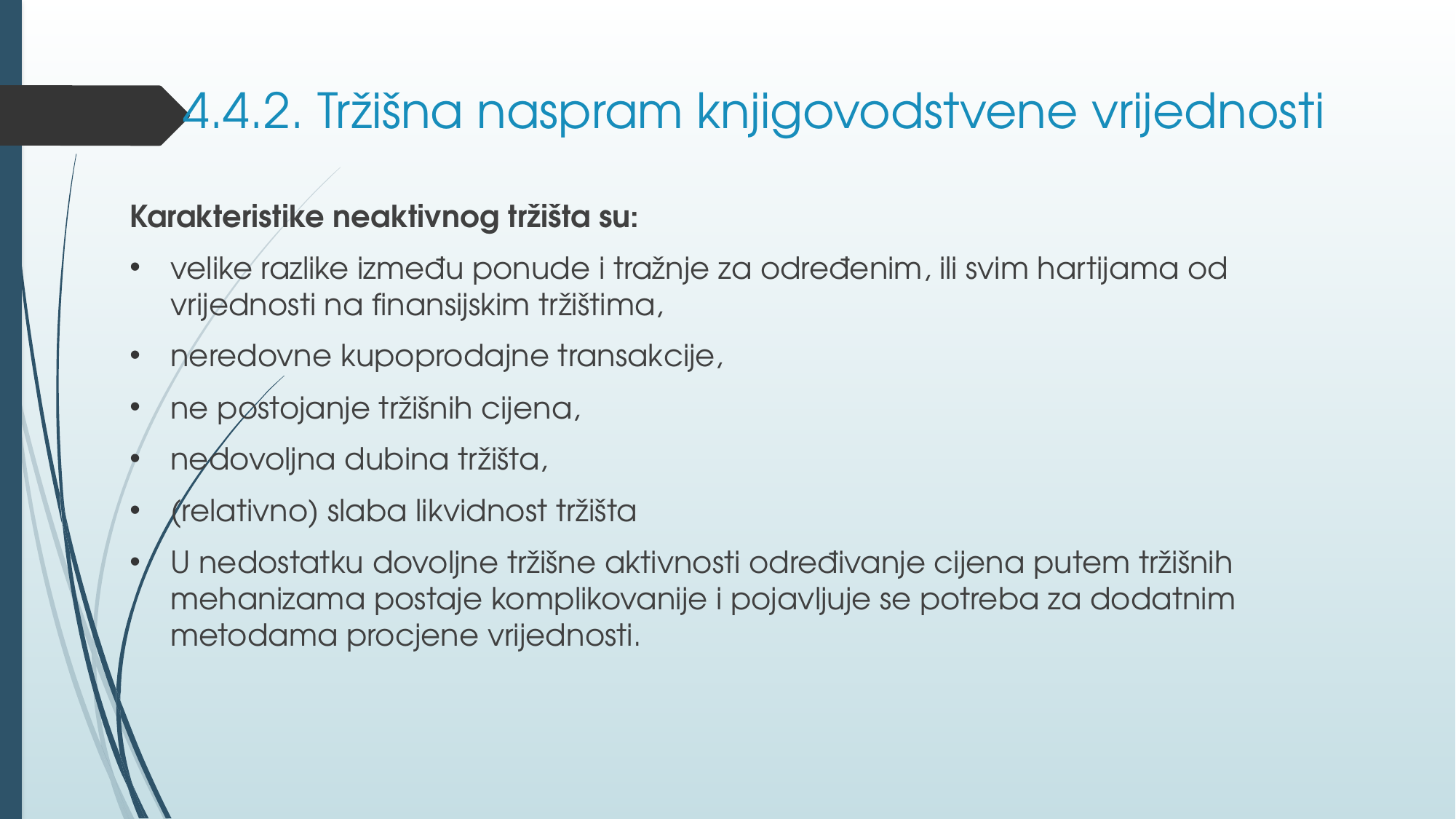

# 4.4.2. Tržišna naspram knjigovodstvene vrijednosti
Karakteristike neaktivnog tržišta su:
velike razlike između ponude i tražnje za određenim, ili svim hartijama od vrijednosti na finansijskim tržištima,
neredovne kupoprodajne transakcije,
ne postojanje tržišnih cijena,
nedovoljna dubina tržišta,
(relativno) slaba likvidnost tržišta
U nedostatku dovoljne tržišne aktivnosti određivanje cijena putem tržišnih mehanizama postaje komplikovanije i pojavljuje se potreba za dodatnim metodama procjene vrijednosti.